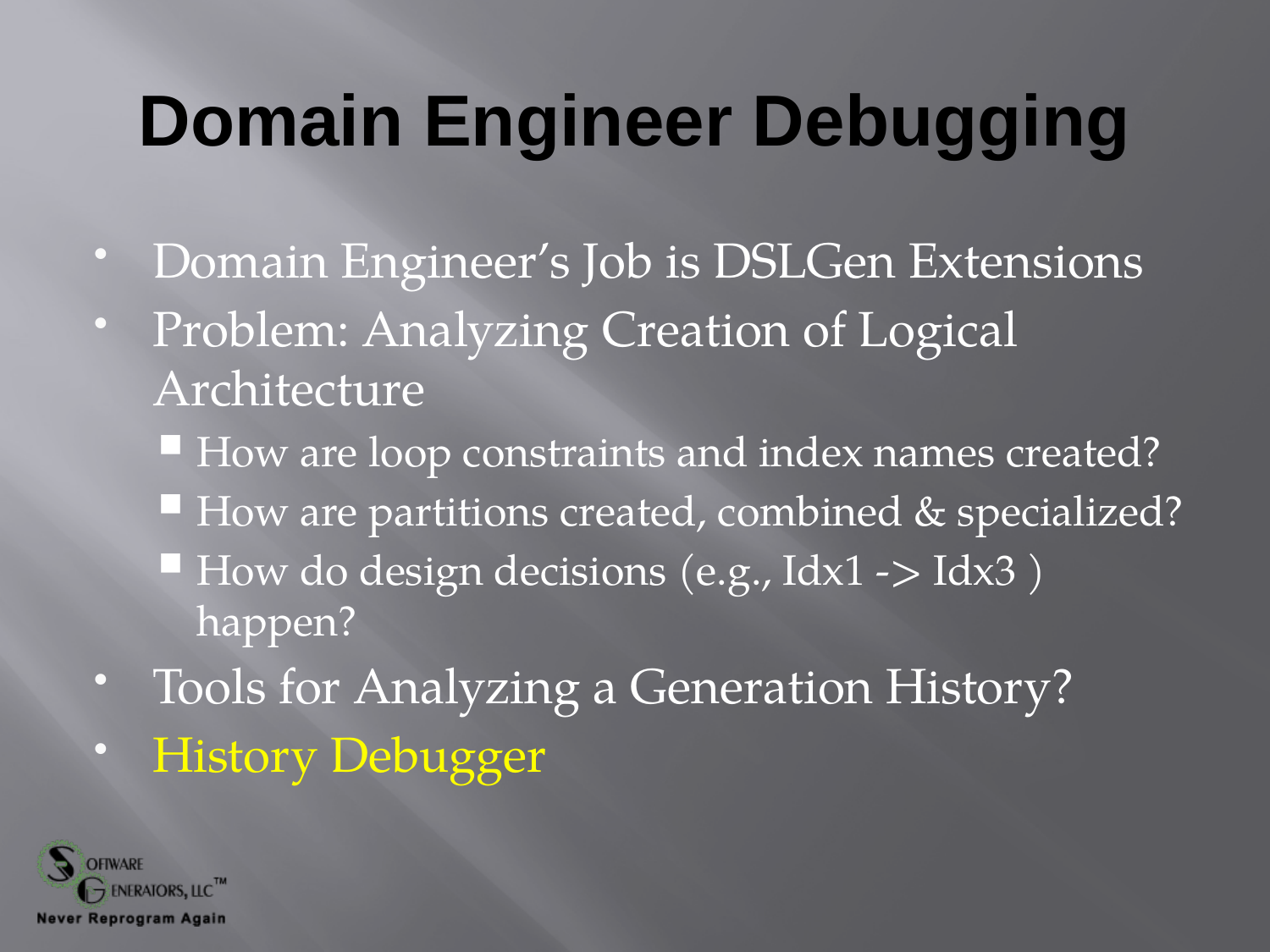

# Domain Engineer Debugging
Domain Engineer’s Job is DSLGen Extensions
Problem: Analyzing Creation of Logical Architecture
How are loop constraints and index names created?
How are partitions created, combined & specialized?
How do design decisions (e.g., Idx1 -> Idx3 ) happen?
Tools for Analyzing a Generation History?
History Debugger